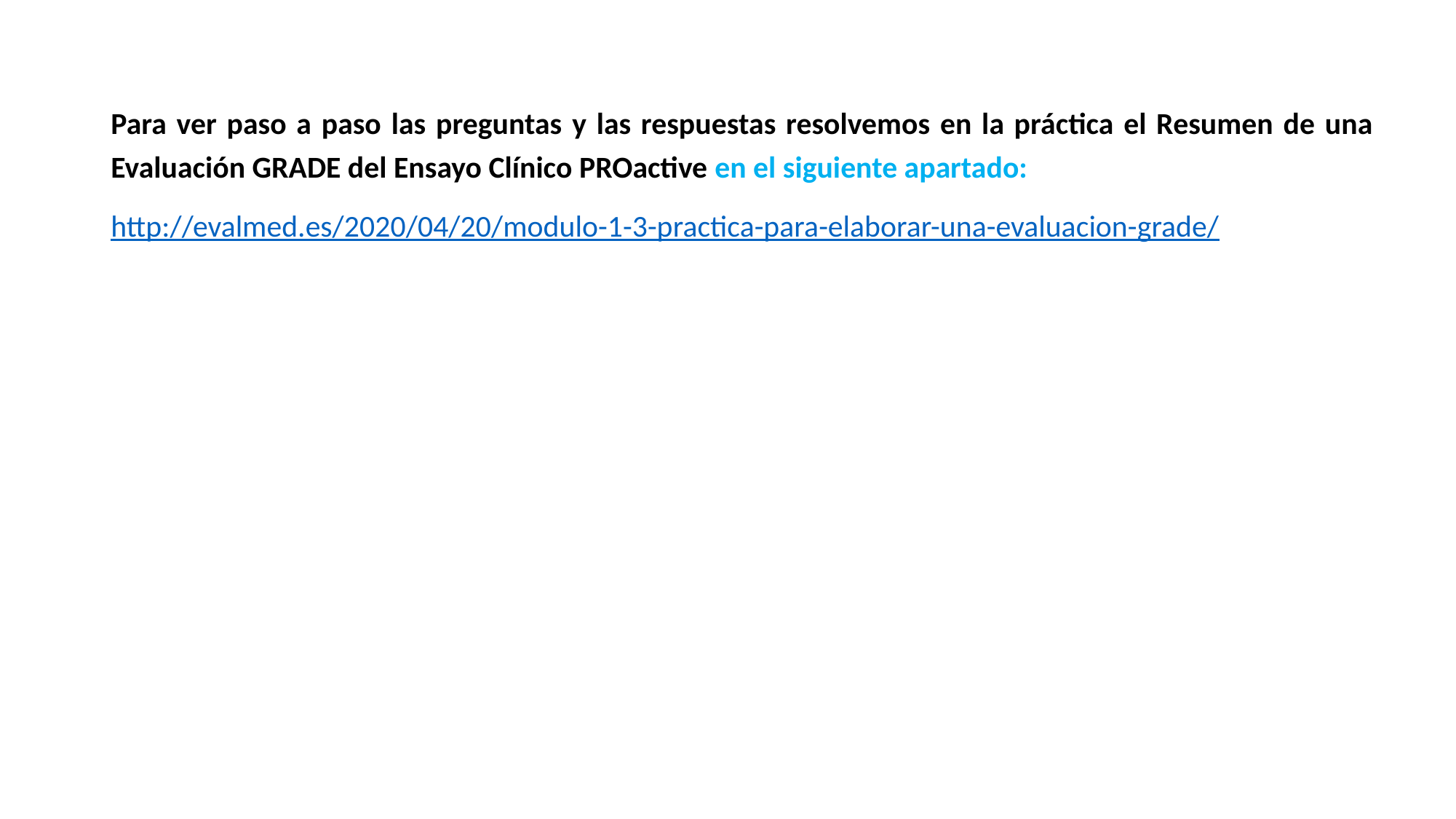

Para ver paso a paso las preguntas y las respuestas resolvemos en la práctica el Resumen de una Evaluación GRADE del Ensayo Clínico PROactive en el siguiente apartado:
http://evalmed.es/2020/04/20/modulo-1-3-practica-para-elaborar-una-evaluacion-grade/